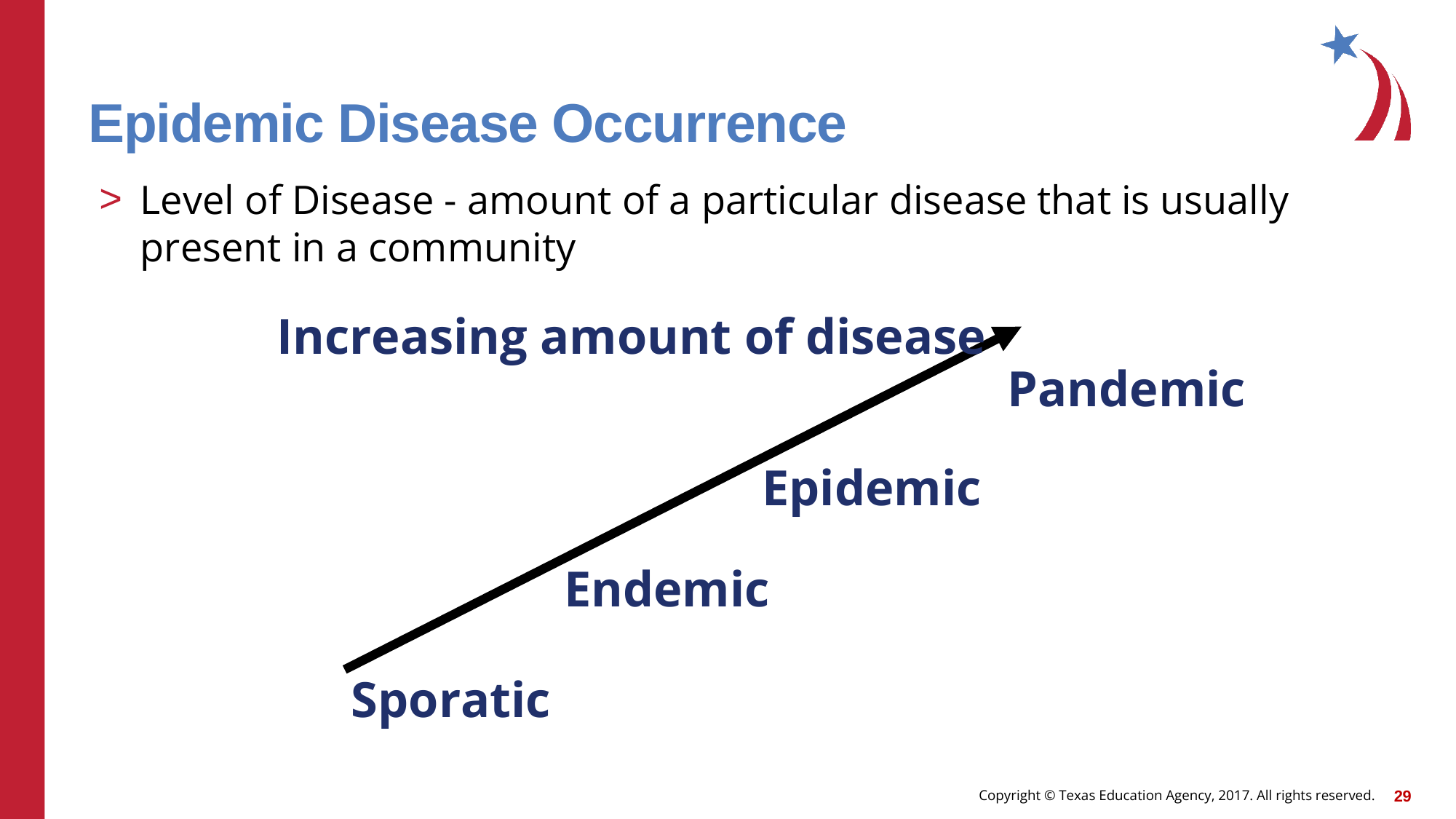

# Epidemic Disease Occurrence
Level of Disease - amount of a particular disease that is usually present in a community

Increasing amount of disease

Pandemic
Epidemic
Endemic
Sporatic